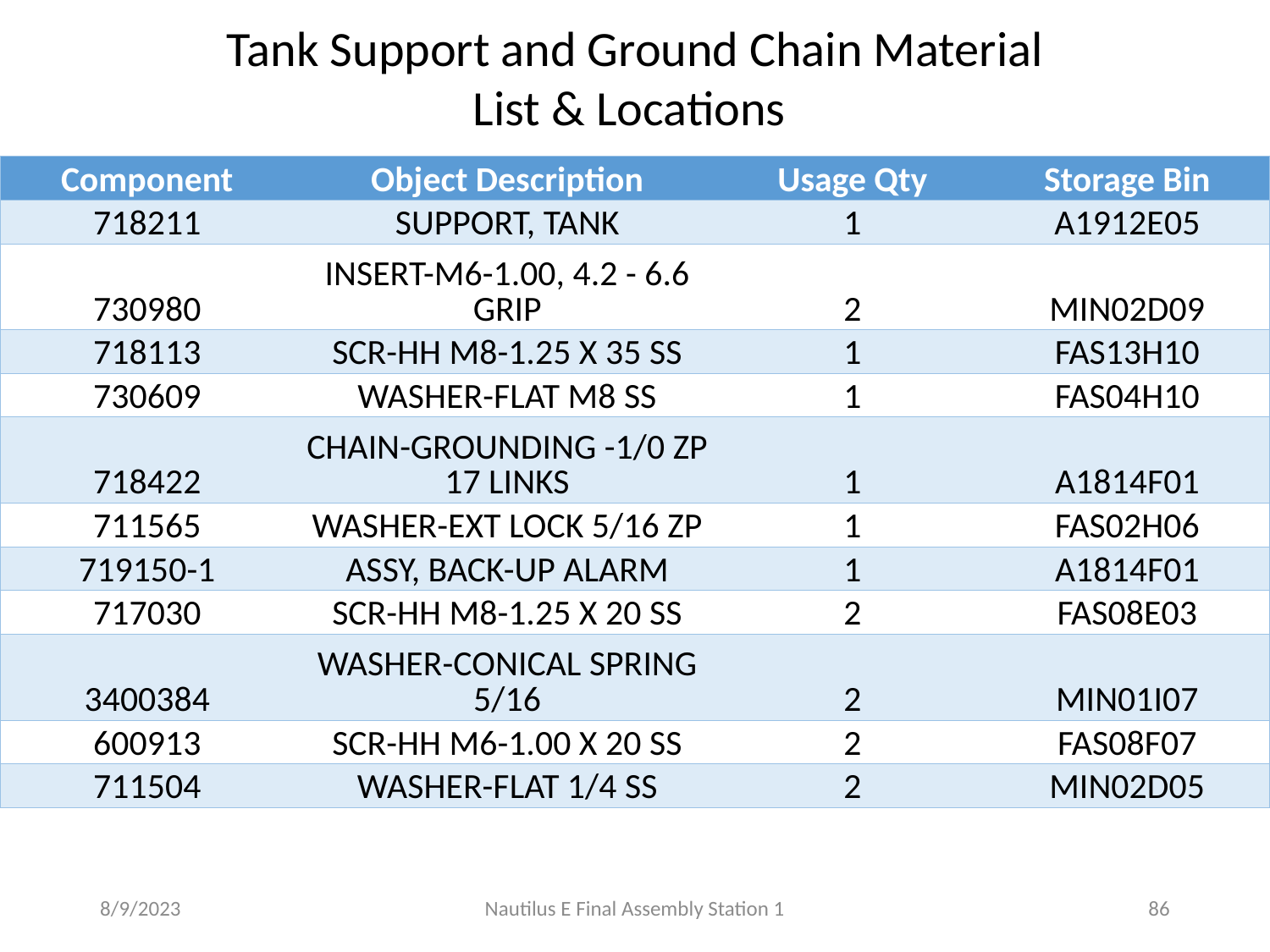

Tank Support and Ground Chain Material List & Locations
| Component | Object Description | Usage Qty | Storage Bin |
| --- | --- | --- | --- |
| 718211 | SUPPORT, TANK | 1 | A1912E05 |
| 730980 | INSERT-M6-1.00, 4.2 - 6.6 GRIP | 2 | MIN02D09 |
| 718113 | SCR-HH M8-1.25 X 35 SS | 1 | FAS13H10 |
| 730609 | WASHER-FLAT M8 SS | 1 | FAS04H10 |
| 718422 | CHAIN-GROUNDING -1/0 ZP 17 LINKS | 1 | A1814F01 |
| 711565 | WASHER-EXT LOCK 5/16 ZP | 1 | FAS02H06 |
| 719150-1 | ASSY, BACK-UP ALARM | 1 | A1814F01 |
| 717030 | SCR-HH M8-1.25 X 20 SS | 2 | FAS08E03 |
| 3400384 | WASHER-CONICAL SPRING 5/16 | 2 | MIN01I07 |
| 600913 | SCR-HH M6-1.00 X 20 SS | 2 | FAS08F07 |
| 711504 | WASHER-FLAT 1/4 SS | 2 | MIN02D05 |
8/9/2023
Nautilus E Final Assembly Station 1
86